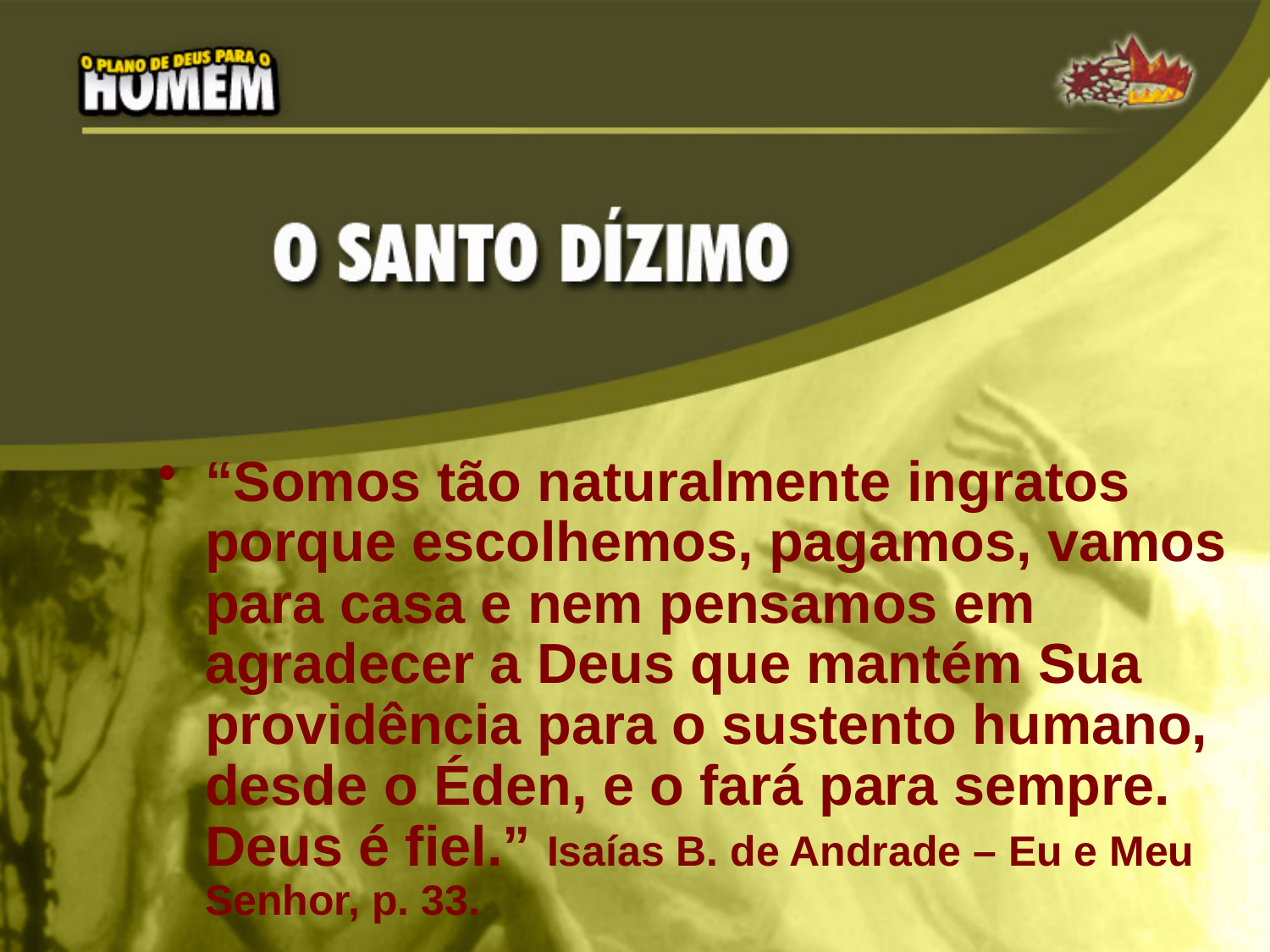

“Somos tão naturalmente ingratos porque escolhemos, pagamos, vamos para casa e nem pensamos em agradecer a Deus que mantém Sua providência para o sustento humano, desde o Éden, e o fará para sempre. Deus é fiel.” Isaías B. de Andrade – Eu e Meu Senhor, p. 33.